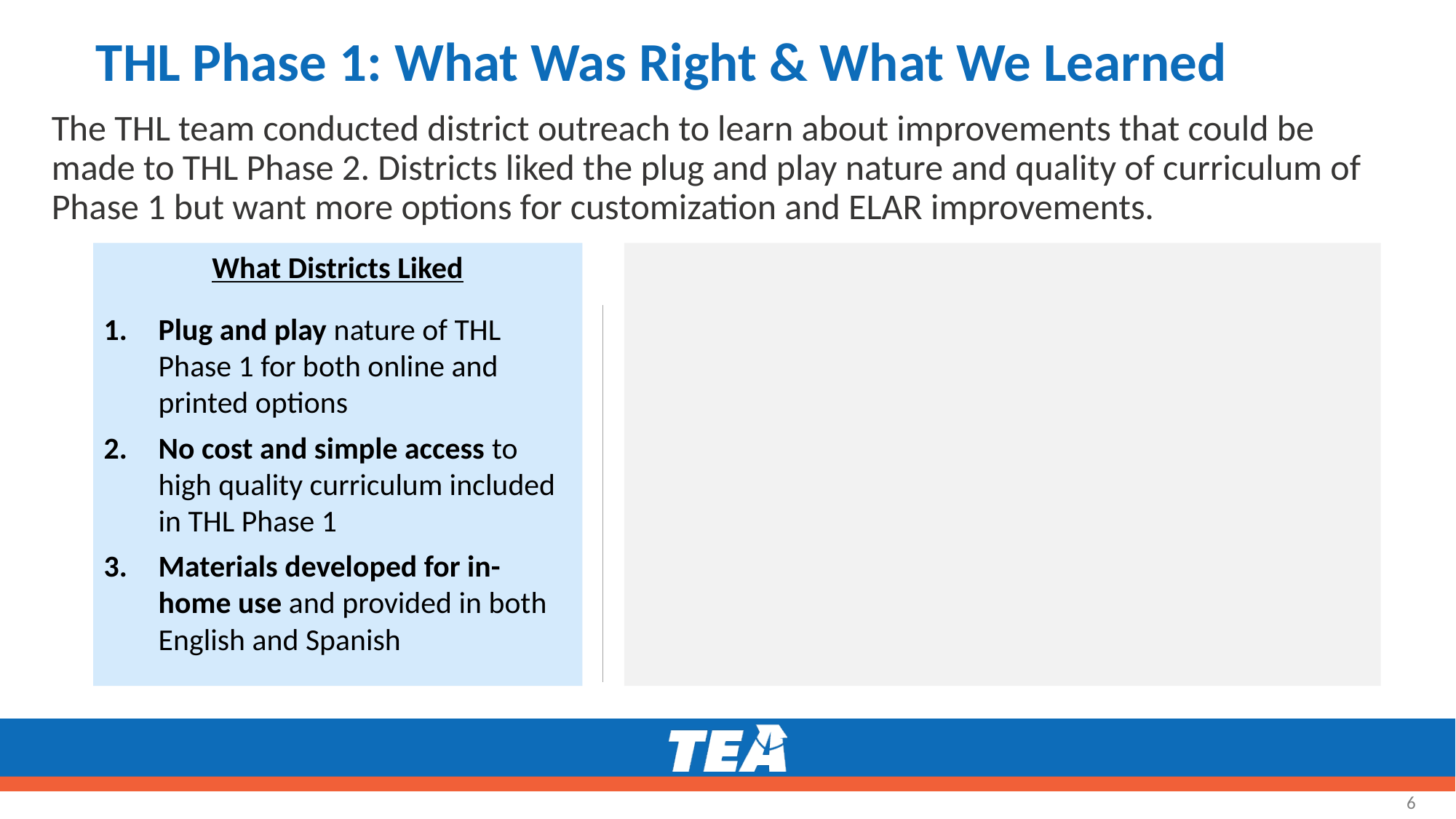

# THL Phase 1: What Was Right & What We Learned
The THL team conducted district outreach to learn about improvements that could be made to THL Phase 2. Districts liked the plug and play nature and quality of curriculum of Phase 1 but want more options for customization and ELAR improvements.
What Districts Liked

Plug and play nature of THL Phase 1 for both online and printed options
No cost and simple access to high quality curriculum included in THL Phase 1
Materials developed for in-home use and provided in both English and Spanish

6